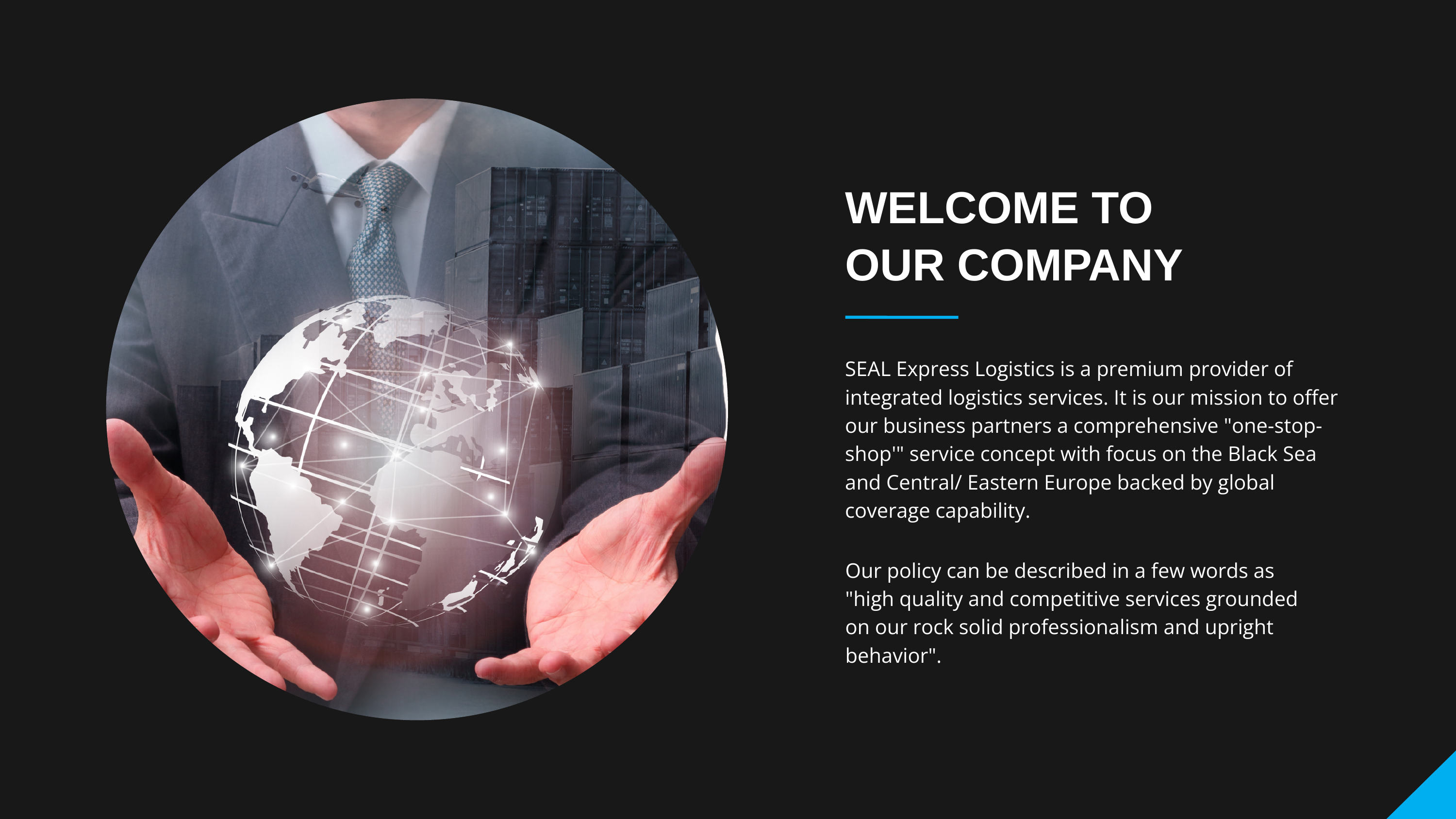

WELCOME TO OUR COMPANY

SEAL Express Logistics is a premium provider of integrated logistics services. It is our mission to offer our business partners a comprehensive "one-stop-shop'" service concept with focus on the Black Sea and Central/ Eastern Europe backed by global coverage capability.
Our policy can be described in a few words as "high quality and competitive services grounded on our rock solid professionalism and upright behavior".